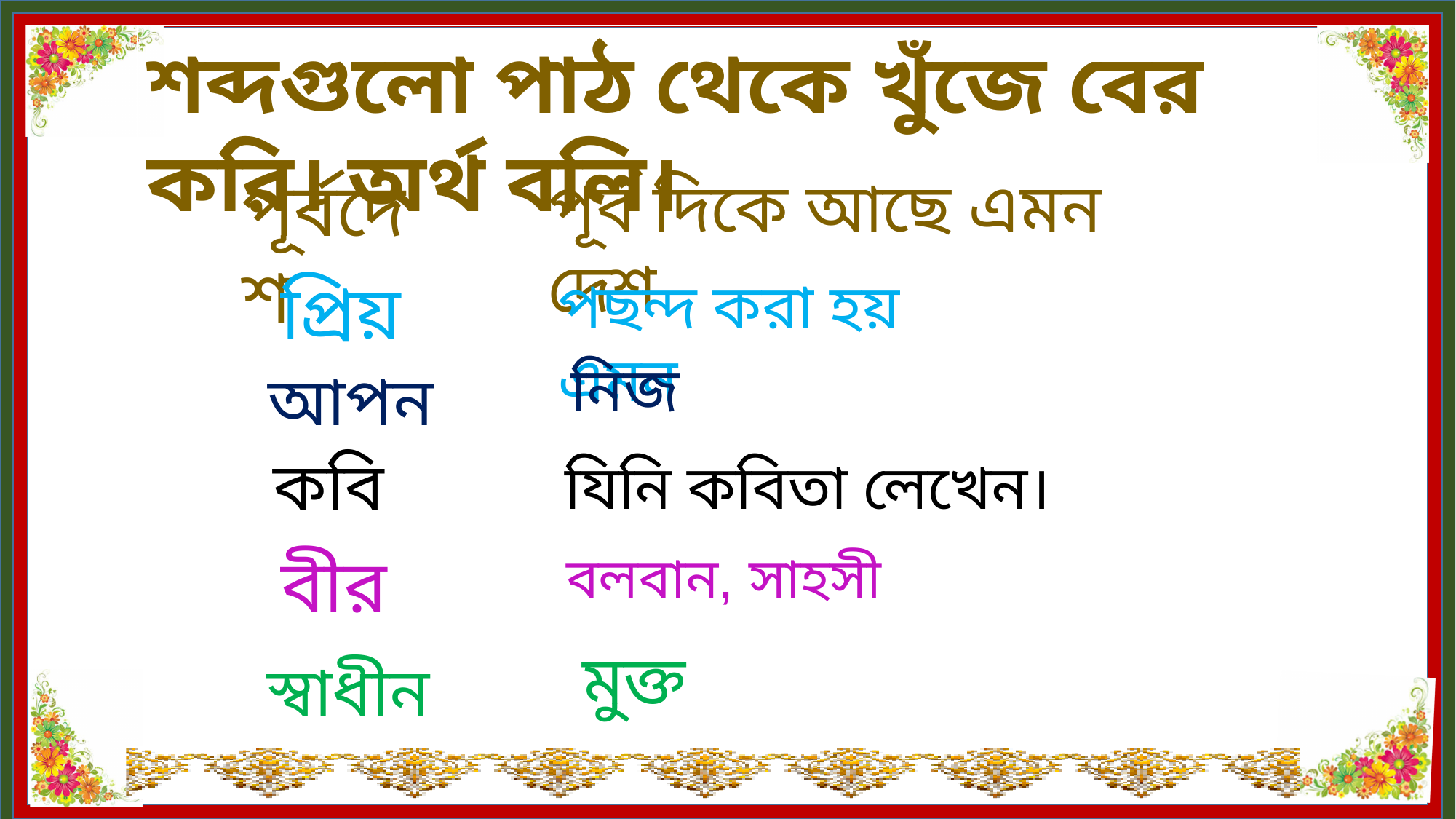

শব্দগুলো পাঠ থেকে খুঁজে বের করি। অর্থ বলি।
পূর্বদেশ
পূর্ব দিকে আছে এমন দেশ
প্রিয়
পছন্দ করা হয় এমন
নিজ
আপন
কবি
যিনি কবিতা লেখেন।
বীর
বলবান, সাহসী
মুক্ত
স্বাধীন